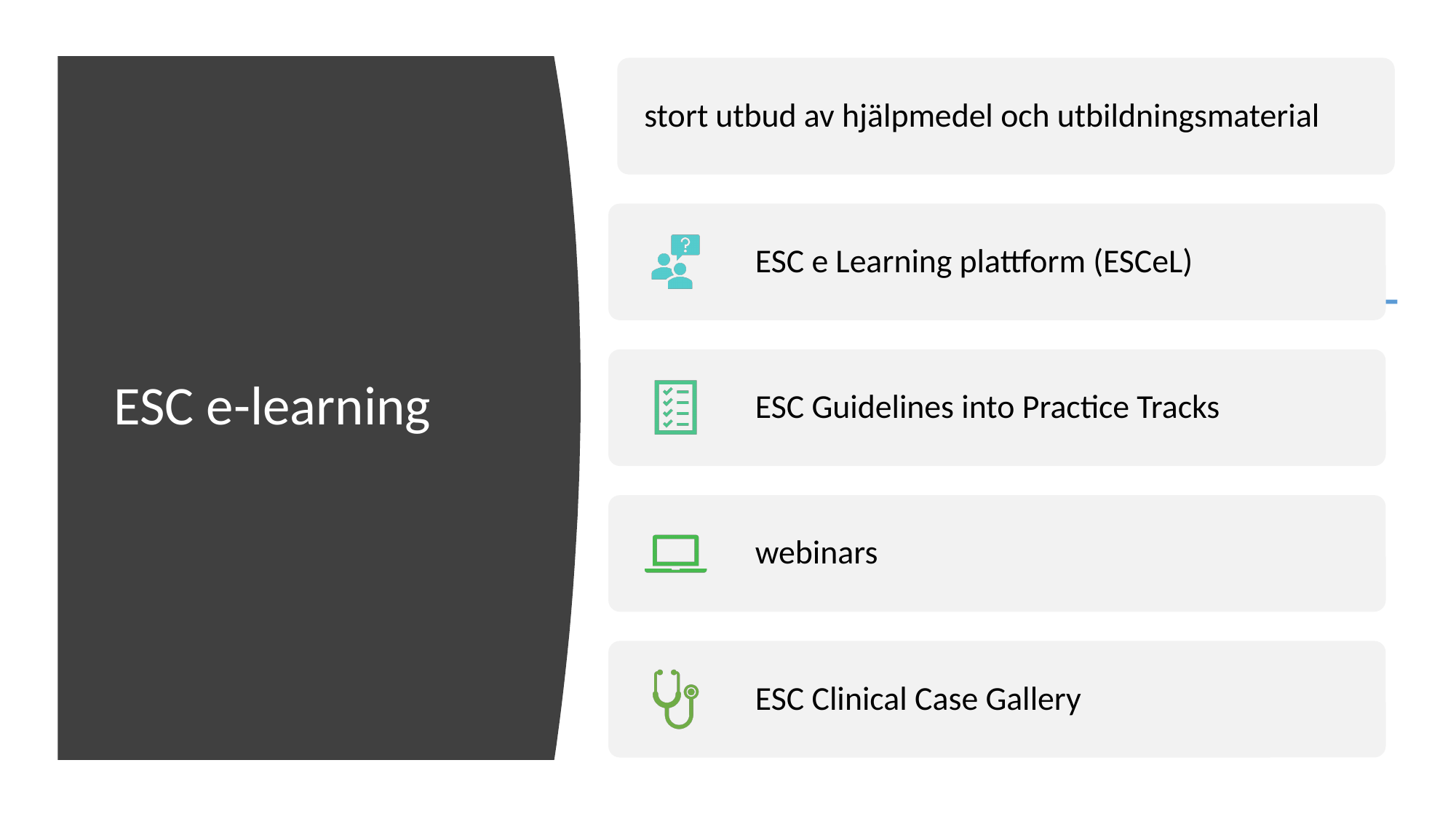

stort utbud av hjälpmedel och utbildningsmaterial
ESC e Learning plattform (ESCeL)
ESC Guidelines into Practice Tracks
webinars
ESC Clinical Case Gallery

# ESC e-learning